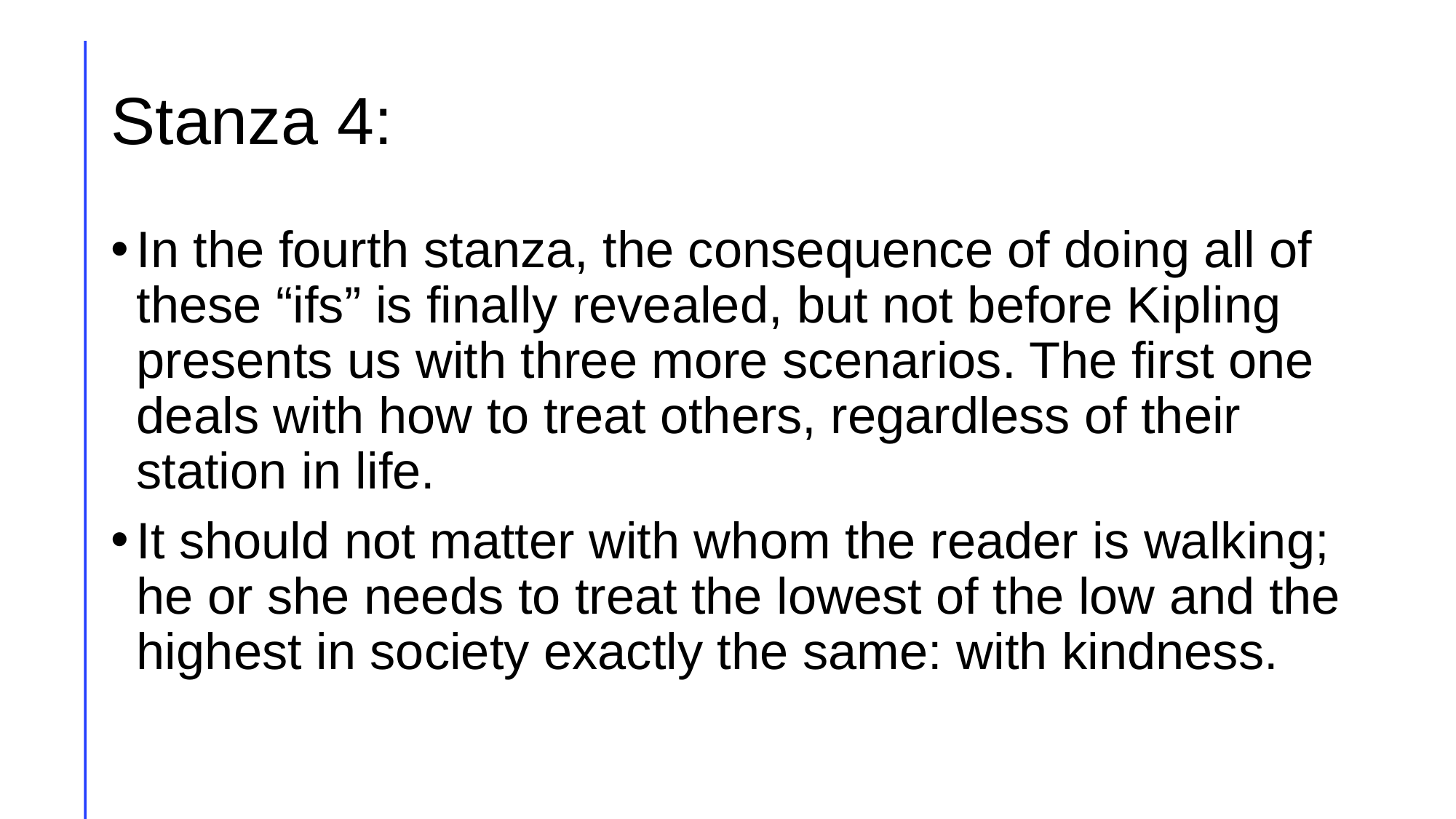

# Stanza 4:
In the fourth stanza, the consequence of doing all of these “ifs” is finally revealed, but not before Kipling presents us with three more scenarios. The first one deals with how to treat others, regardless of their station in life.
It should not matter with whom the reader is walking; he or she needs to treat the lowest of the low and the highest in society exactly the same: with kindness.